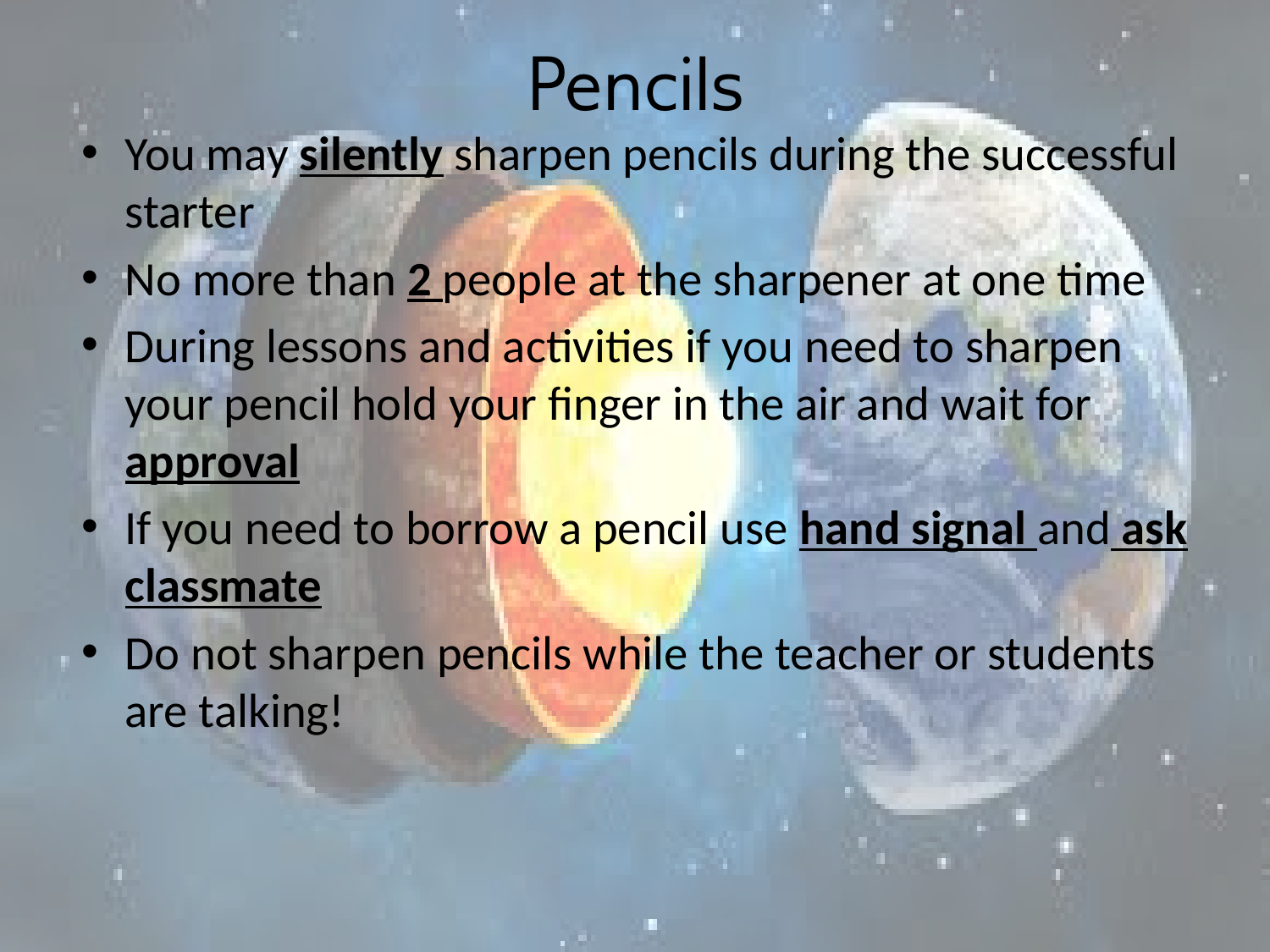

# Pencils
You may silently sharpen pencils during the successful starter
No more than 2 people at the sharpener at one time
During lessons and activities if you need to sharpen your pencil hold your finger in the air and wait for approval
If you need to borrow a pencil use hand signal and ask classmate
Do not sharpen pencils while the teacher or students are talking!